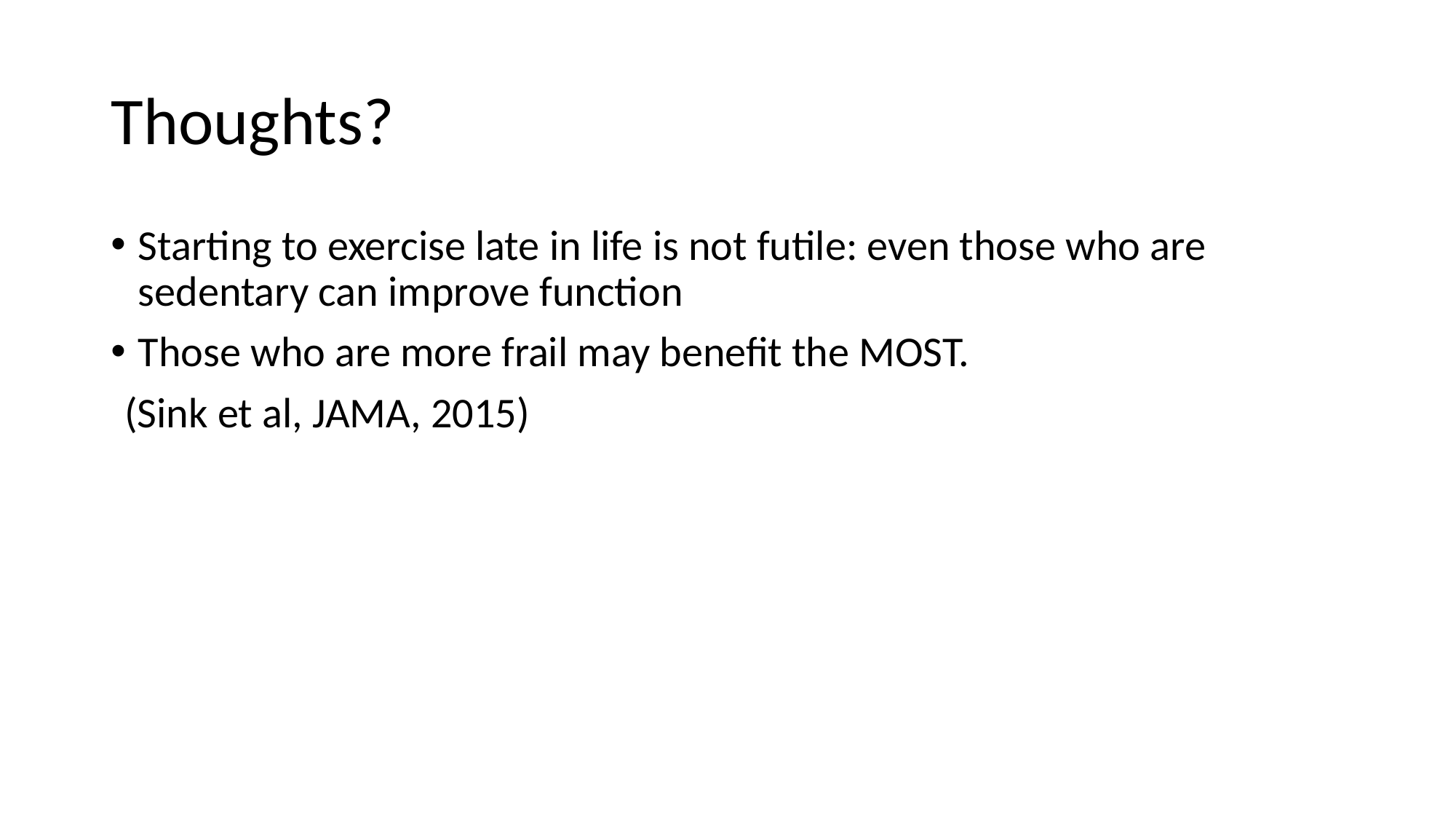

# Thoughts?
Starting to exercise late in life is not futile: even those who are sedentary can improve function
Those who are more frail may benefit the MOST.
(Sink et al, JAMA, 2015)